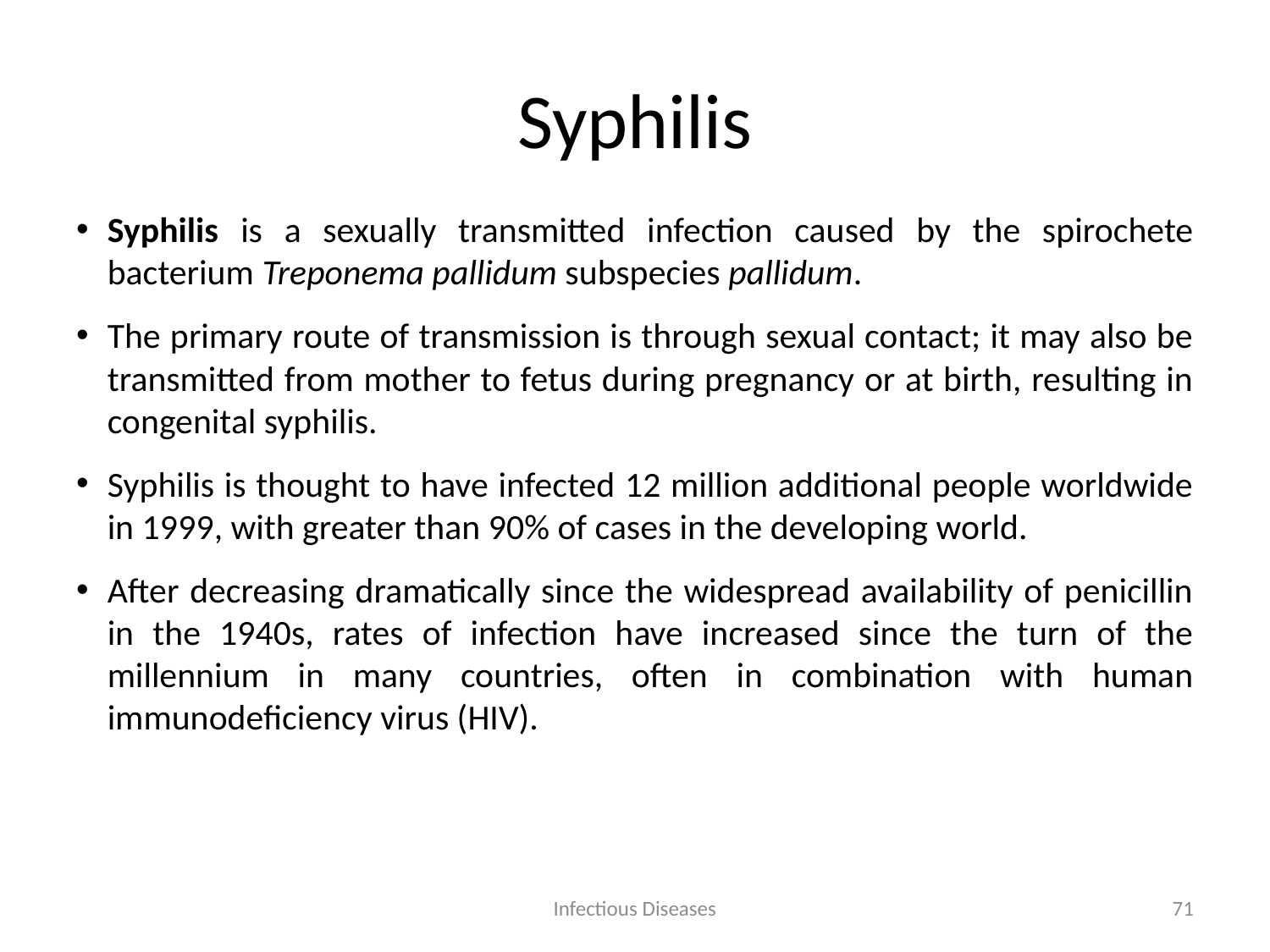

# Syphilis
Syphilis is a sexually transmitted infection caused by the spirochete bacterium Treponema pallidum subspecies pallidum.
The primary route of transmission is through sexual contact; it may also be transmitted from mother to fetus during pregnancy or at birth, resulting in congenital syphilis.
Syphilis is thought to have infected 12 million additional people worldwide in 1999, with greater than 90% of cases in the developing world.
After decreasing dramatically since the widespread availability of penicillin in the 1940s, rates of infection have increased since the turn of the millennium in many countries, often in combination with human immunodeficiency virus (HIV).
Infectious Diseases
71